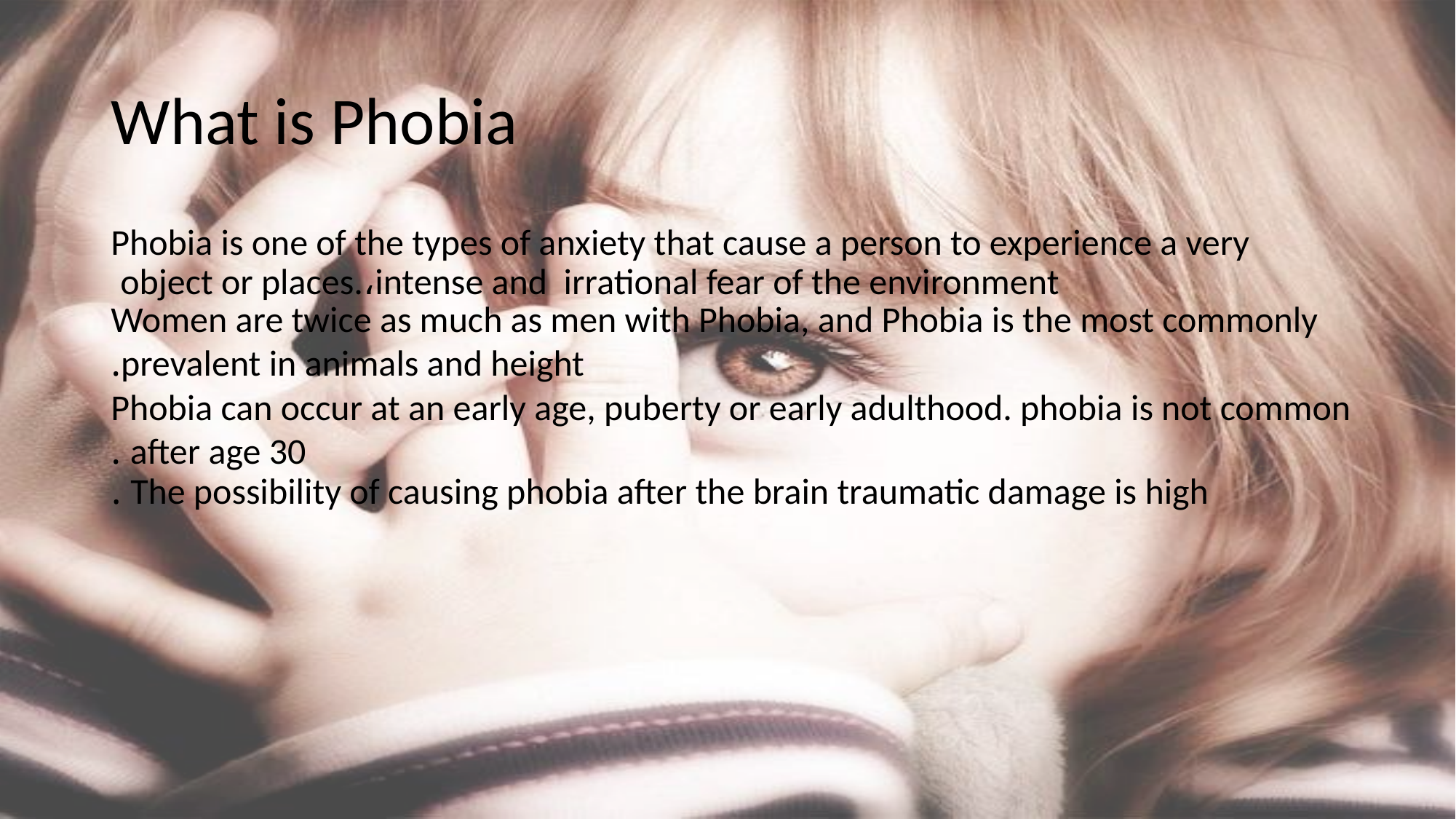

# What is Phobia
Phobia is one of the types of anxiety that cause a person to experience a very   object or places.،intense and  irrational fear of the environment
Women are twice as much as men with Phobia, and Phobia is the most commonly prevalent in animals and height.
Phobia can occur at an early age, puberty or early adulthood. phobia is not common after age 30 .
The possibility of causing phobia after the brain traumatic damage is high .